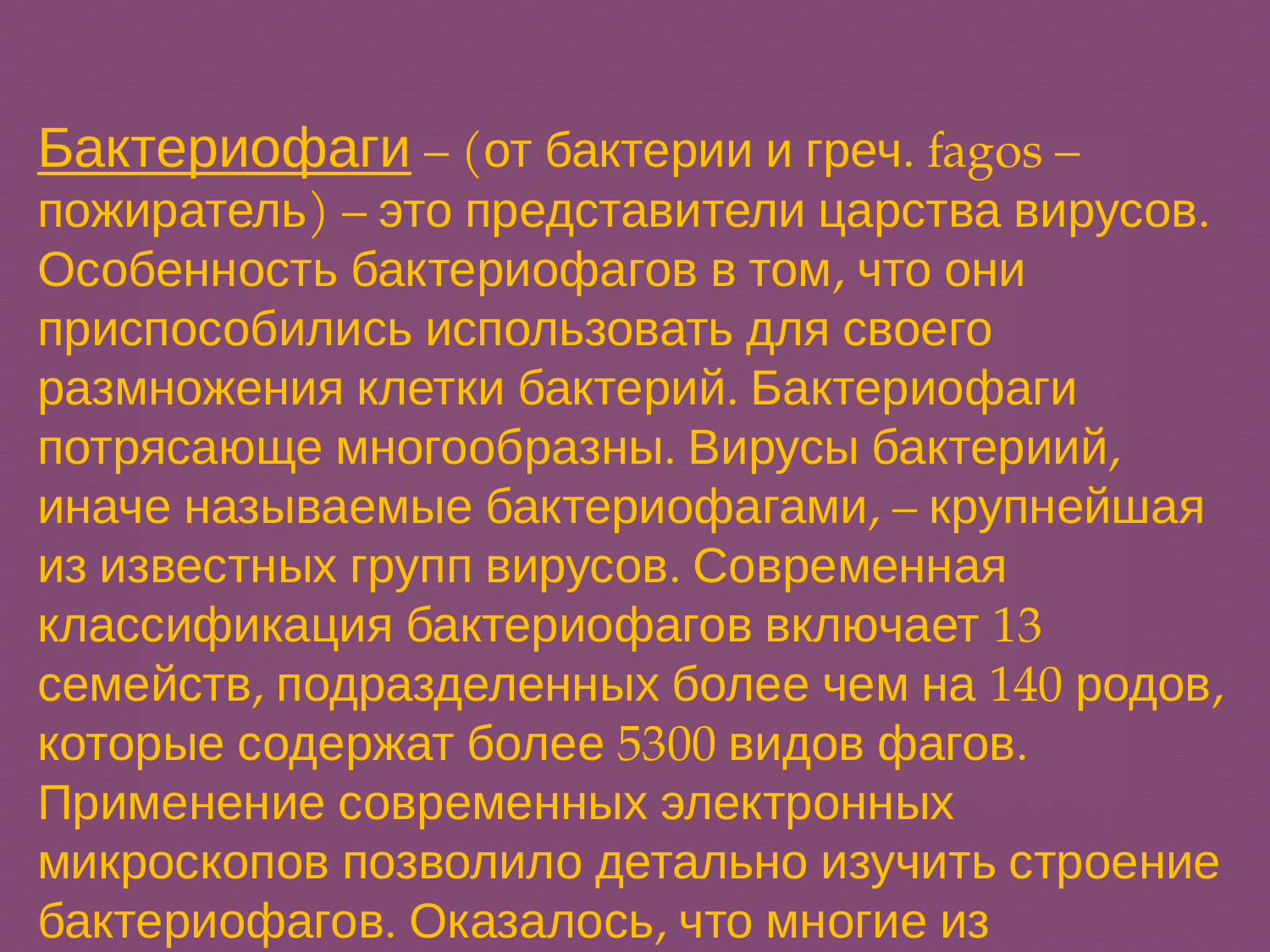

Бактериофаги – (от бактерии и греч. fagos – пожиратель) – это представители царства вирусов.
Особенность бактериофагов в том, что они приспособились использовать для своего размножения клетки бактерий. Бактериофаги потрясающе многообразны. Вирусы бактериий, иначе называемые бактериофагами, – крупнейшая из известных групп вирусов. Современная классификация бактериофагов включает 13 семейств, подразделенных более чем на 140 родов, которые содержат более 5300 видов фагов. Применение современных электронных микроскопов позволило детально изучить строение бактериофагов. Оказалось, что многие из бактериофагов устроены сложнее, чем вирусы человека, животных и растений.